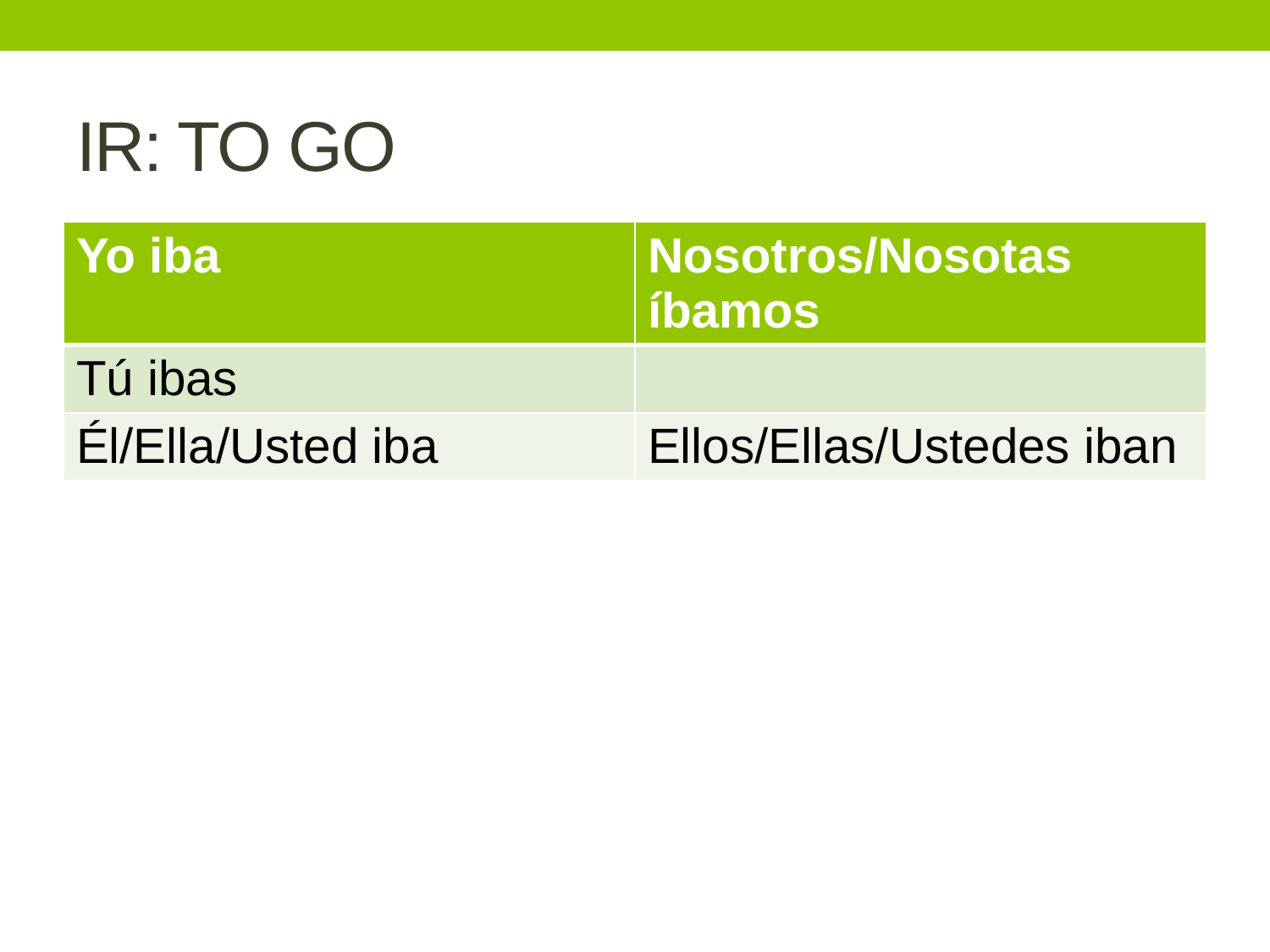

# IR: TO GO
| Yo iba | Nosotros/Nosotas íbamos |
| --- | --- |
| Tú ibas |  |
| Él/Ella/Usted iba | Ellos/Ellas/Ustedes iban |